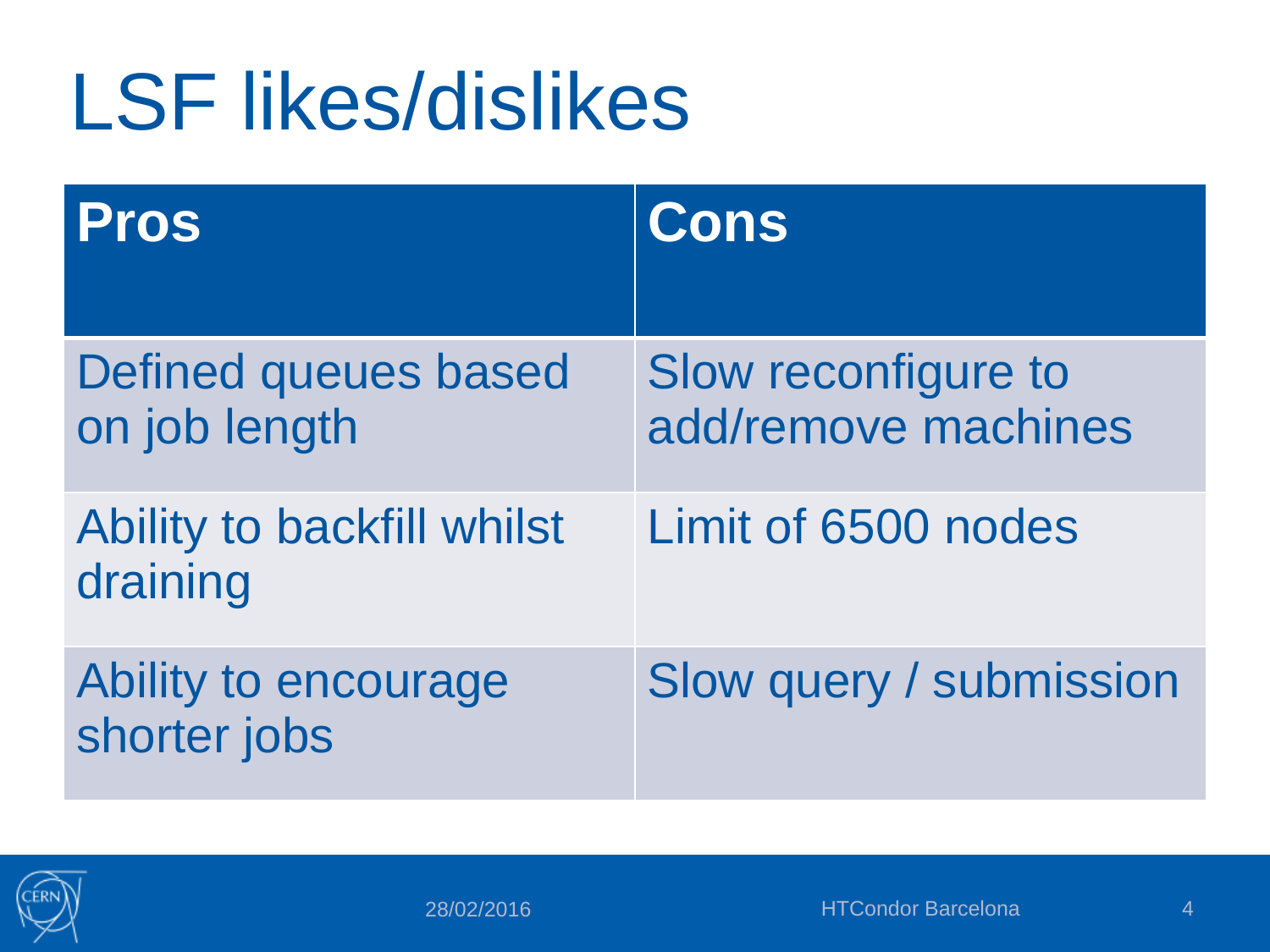

# LSF likes/dislikes
| Pros | Cons |
| --- | --- |
| Defined queues based on job length | Slow reconfigure to add/remove machines |
| Ability to backfill whilst draining | Limit of 6500 nodes |
| Ability to encourage shorter jobs | Slow query / submission |
HTCondor Barcelona
4
28/02/2016